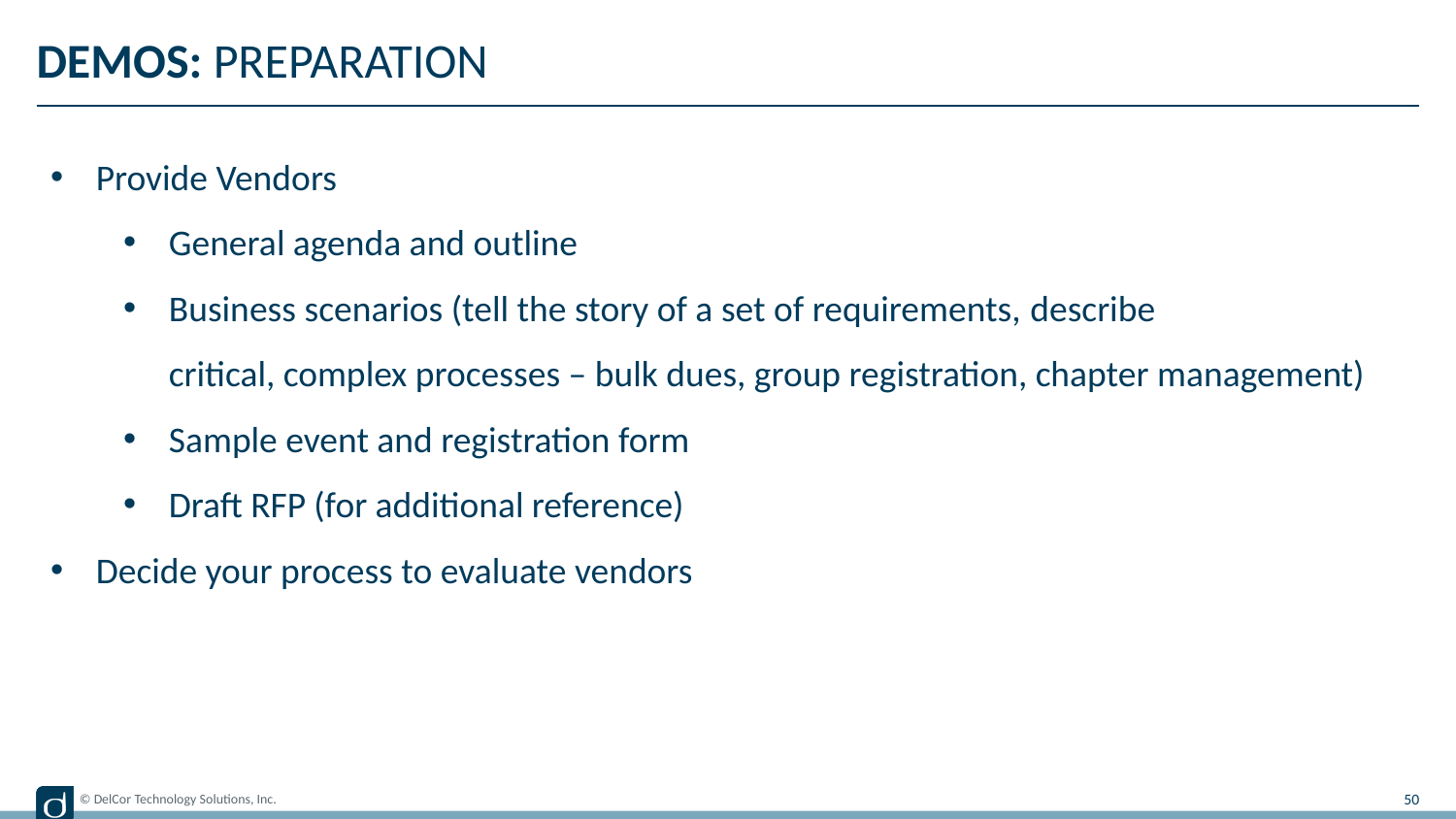

# Demos: Preparation
Provide Vendors
General agenda and outline
Business scenarios (tell the story of a set of requirements, describe critical, complex processes – bulk dues, group registration, chapter management)
Sample event and registration form
Draft RFP (for additional reference)
Decide your process to evaluate vendors